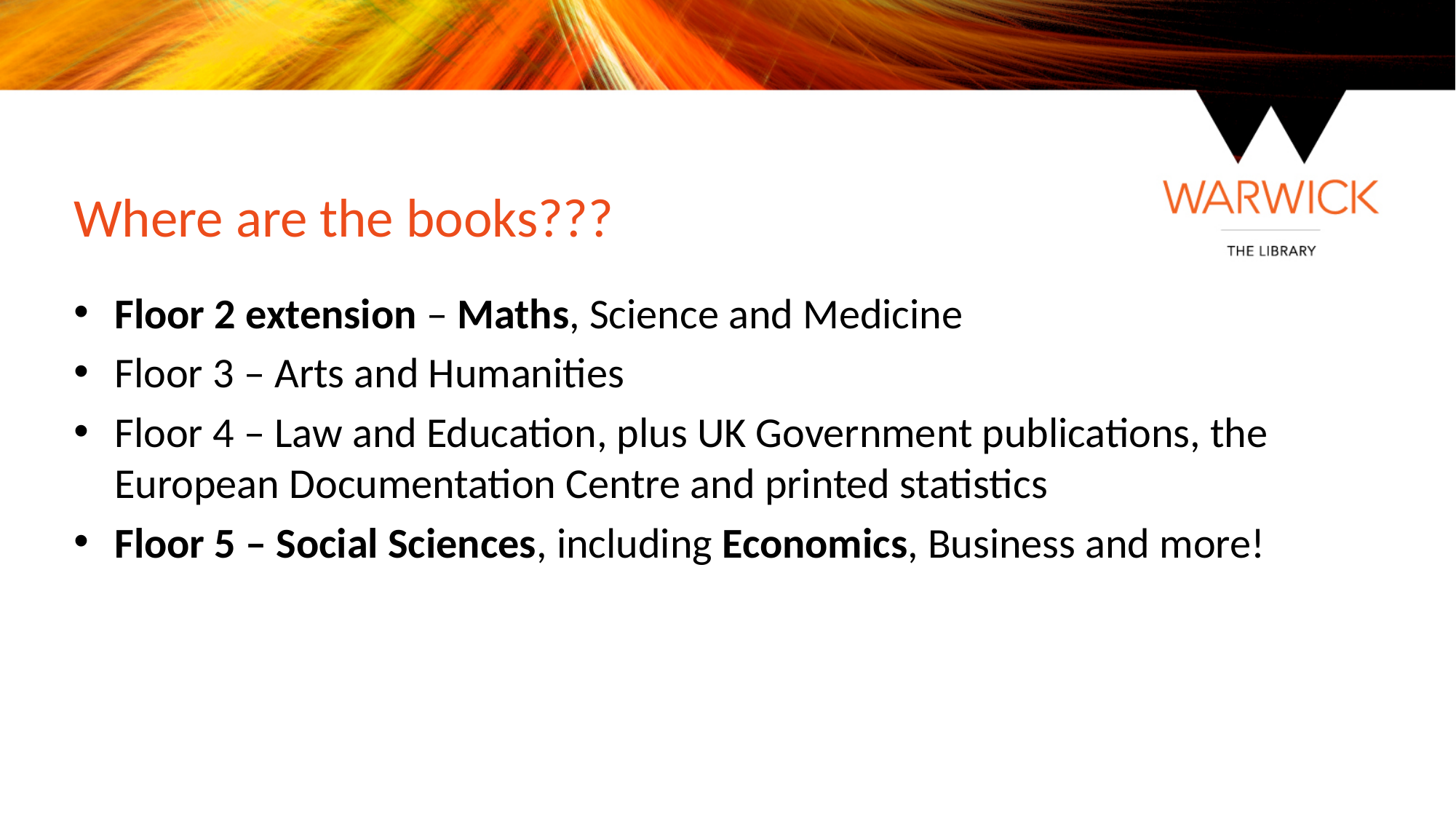

Where are the books???
Floor 2 extension – Maths, Science and Medicine
Floor 3 – Arts and Humanities
Floor 4 – Law and Education, plus UK Government publications, the European Documentation Centre and printed statistics
Floor 5 – Social Sciences, including Economics, Business and more!